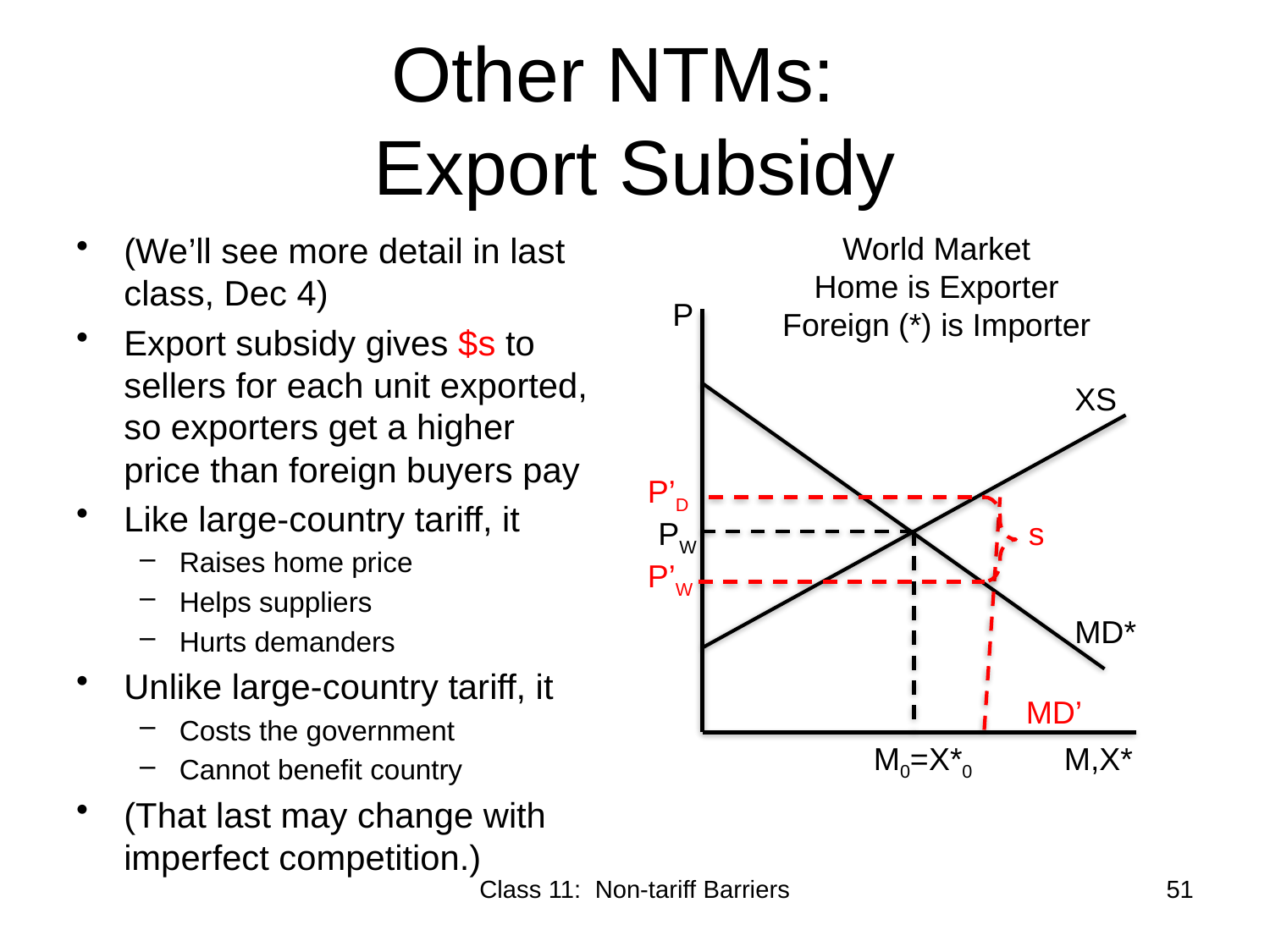

# Other NTMs: Export Subsidy
(We’ll see more detail in last class, Dec 4)
Export subsidy gives $s to sellers for each unit exported, so exporters get a higher price than foreign buyers pay
Like large-country tariff, it
Raises home price
Helps suppliers
Hurts demanders
Unlike large-country tariff, it
Costs the government
Cannot benefit country
(That last may change with imperfect competition.)
World Market
Home is Exporter
Foreign (*) is Importer
P
XS
P’D

PW
s
P’W
MD*
MD’
M0=X*0
M,X*
Class 11:  Non-tariff Barriers
51